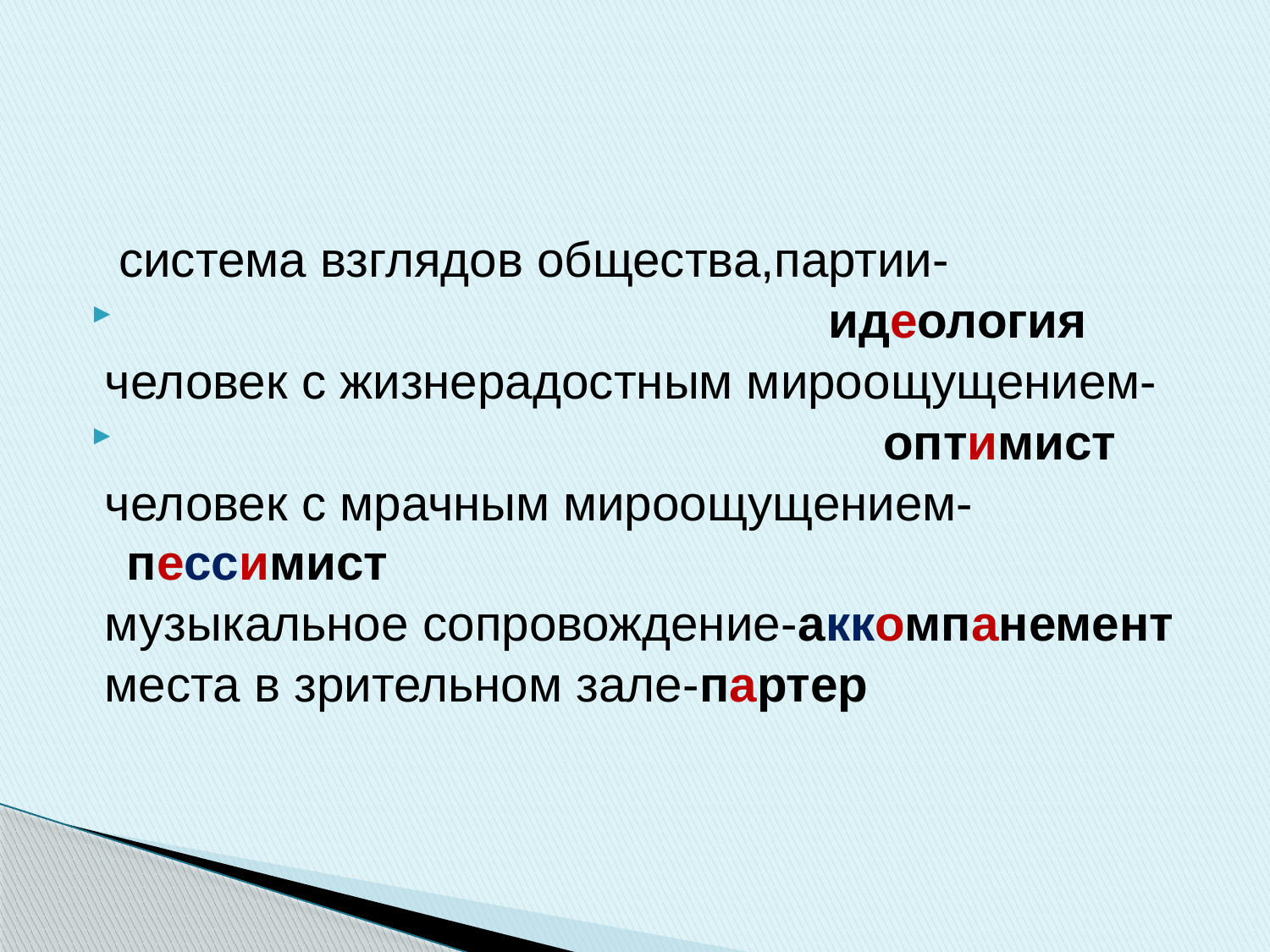

#

  система взглядов общества,партии-
                                                   идеология
 человек с жизнерадостным мироощущением-
                                                       оптимист
 человек с мрачным мироощущением- пессимист
 музыкальное сопровождение-аккомпанемент
 места в зрительном зале-партер